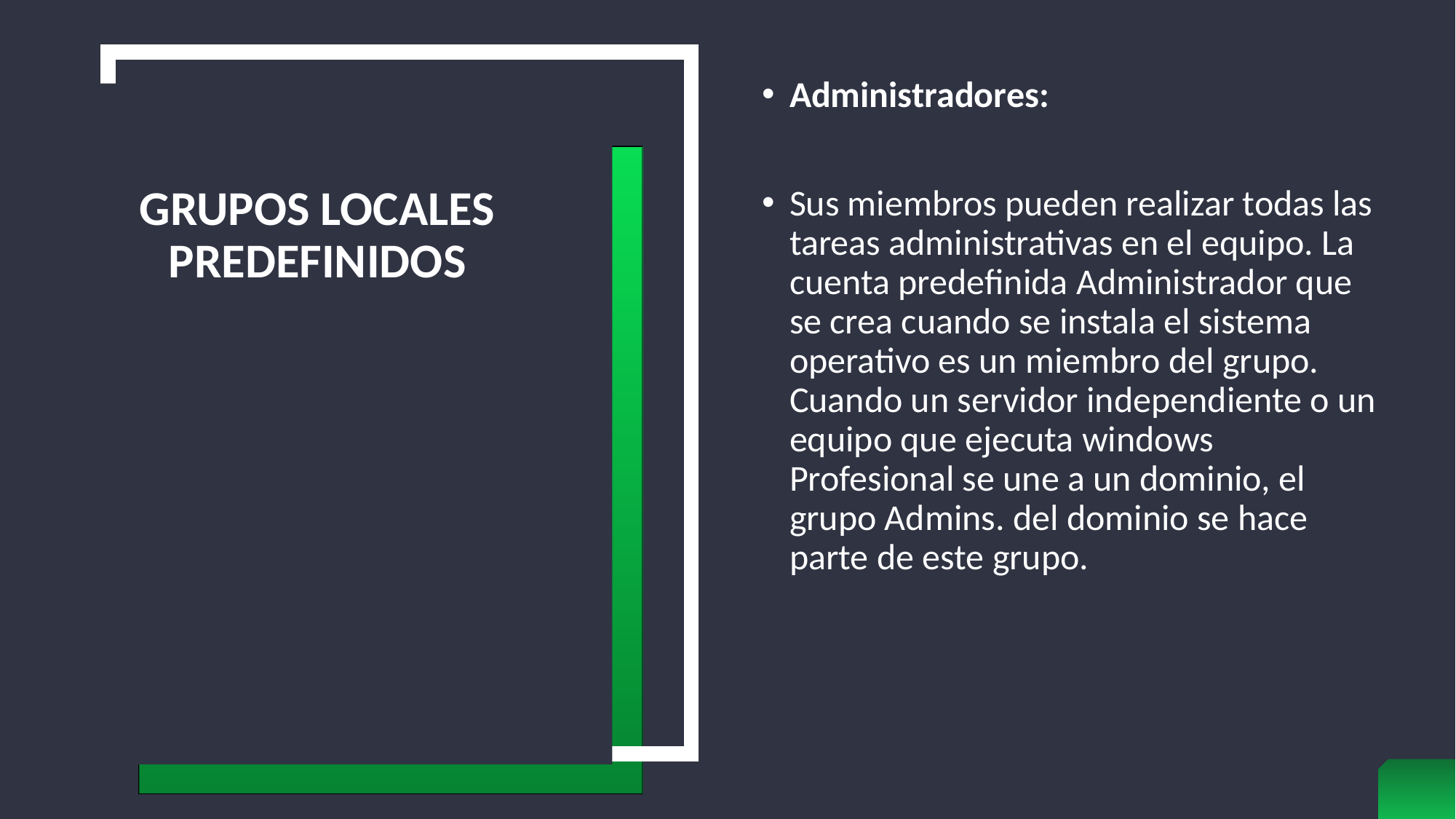

Administradores:

Sus miembros pueden realizar todas las tareas administrativas en el equipo. La cuenta predefinida Administrador que se crea cuando se instala el sistema operativo es un miembro del grupo.  Cuando un servidor independiente o un equipo que ejecuta windows  Profesional se une a un dominio, el grupo Admins. del dominio se hace parte de este grupo.
# Grupos Locales predefinidos